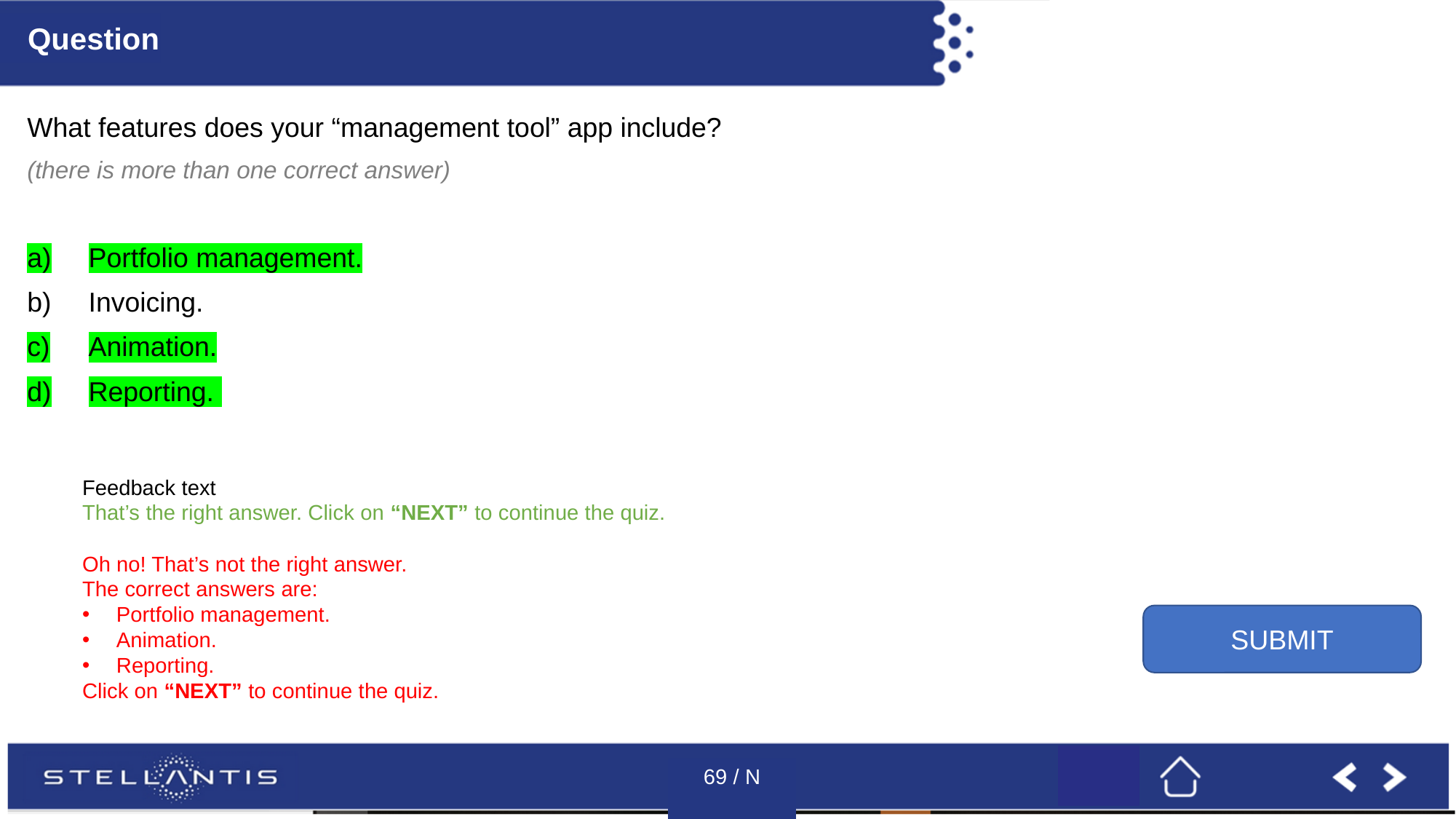

# Question
What features does your “management tool” app include?
(there is more than one correct answer)

Portfolio management.
Invoicing.
Animation.
Reporting.
Feedback text
That’s the right answer. Click on “NEXT” to continue the quiz.

Oh no! That’s not the right answer.
The correct answers are:
Portfolio management.
Animation.
Reporting.
Click on “NEXT” to continue the quiz.
SUBMIT